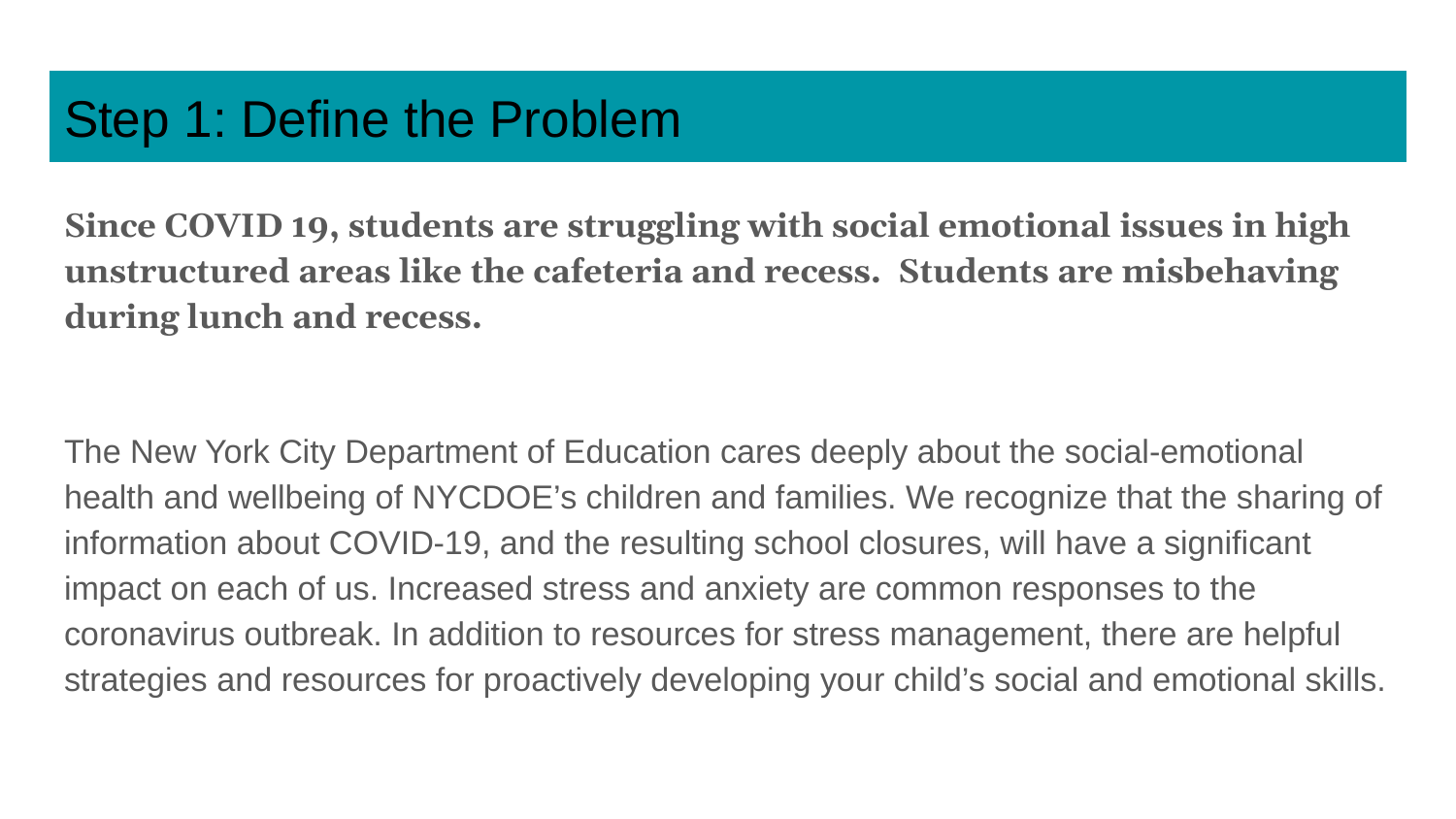

# Step 1: Define the Problem
Since COVID 19, students are struggling with social emotional issues in high unstructured areas like the cafeteria and recess.  Students are misbehaving during lunch and recess.

The New York City Department of Education cares deeply about the social-emotional health and wellbeing of NYCDOE’s children and families. We recognize that the sharing of information about COVID-19, and the resulting school closures, will have a significant impact on each of us. Increased stress and anxiety are common responses to the coronavirus outbreak. In addition to resources for stress management, there are helpful strategies and resources for proactively developing your child’s social and emotional skills.